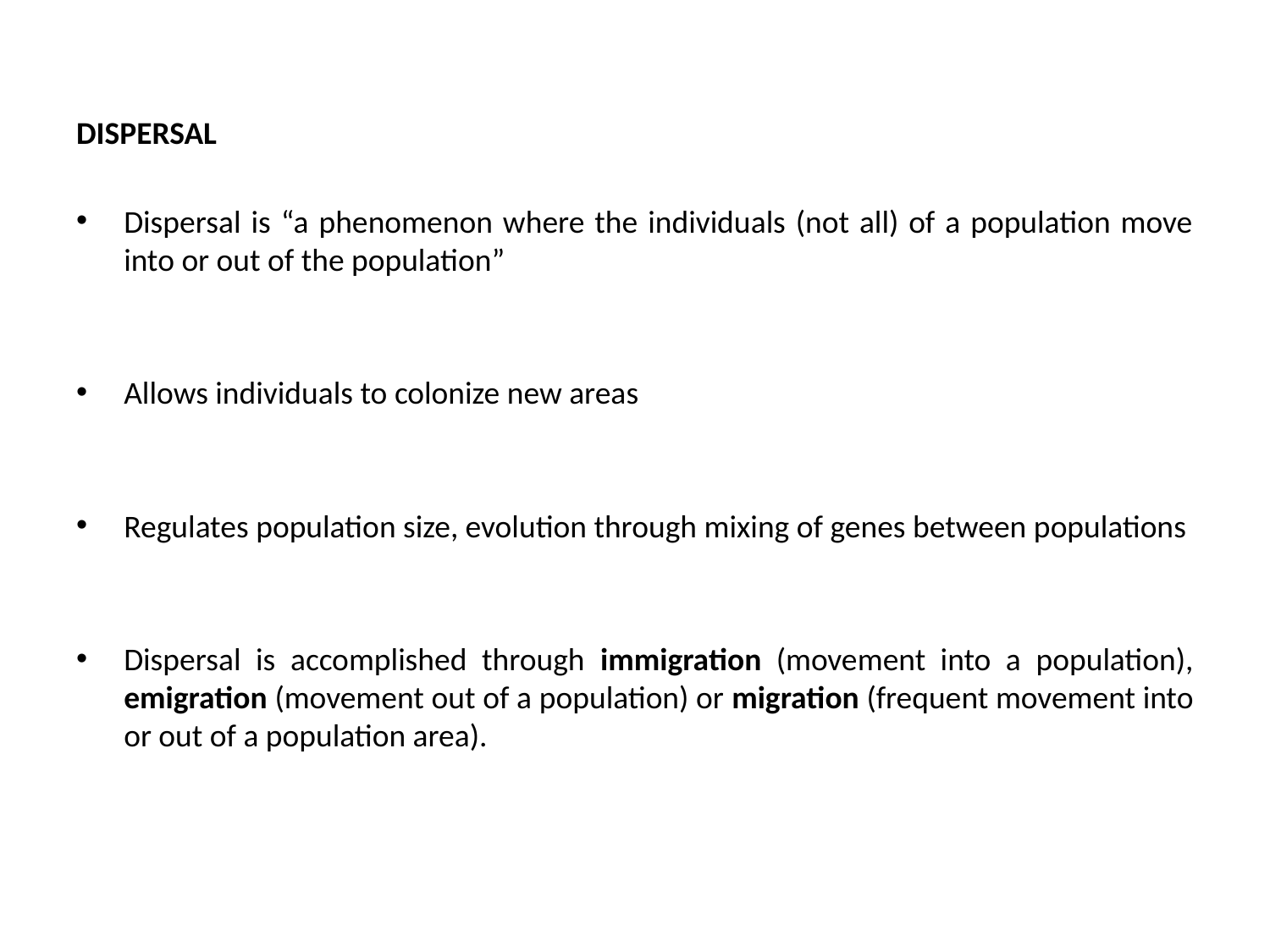

DISPERSAL

Dispersal is “a phenomenon where the individuals (not all) of a population move into or out of the population”

Allows individuals to colonize new areas

Regulates population size, evolution through mixing of genes between populations

Dispersal is accomplished through immigration (movement into a population), emigration (movement out of a population) or migration (frequent movement into or out of a population area).